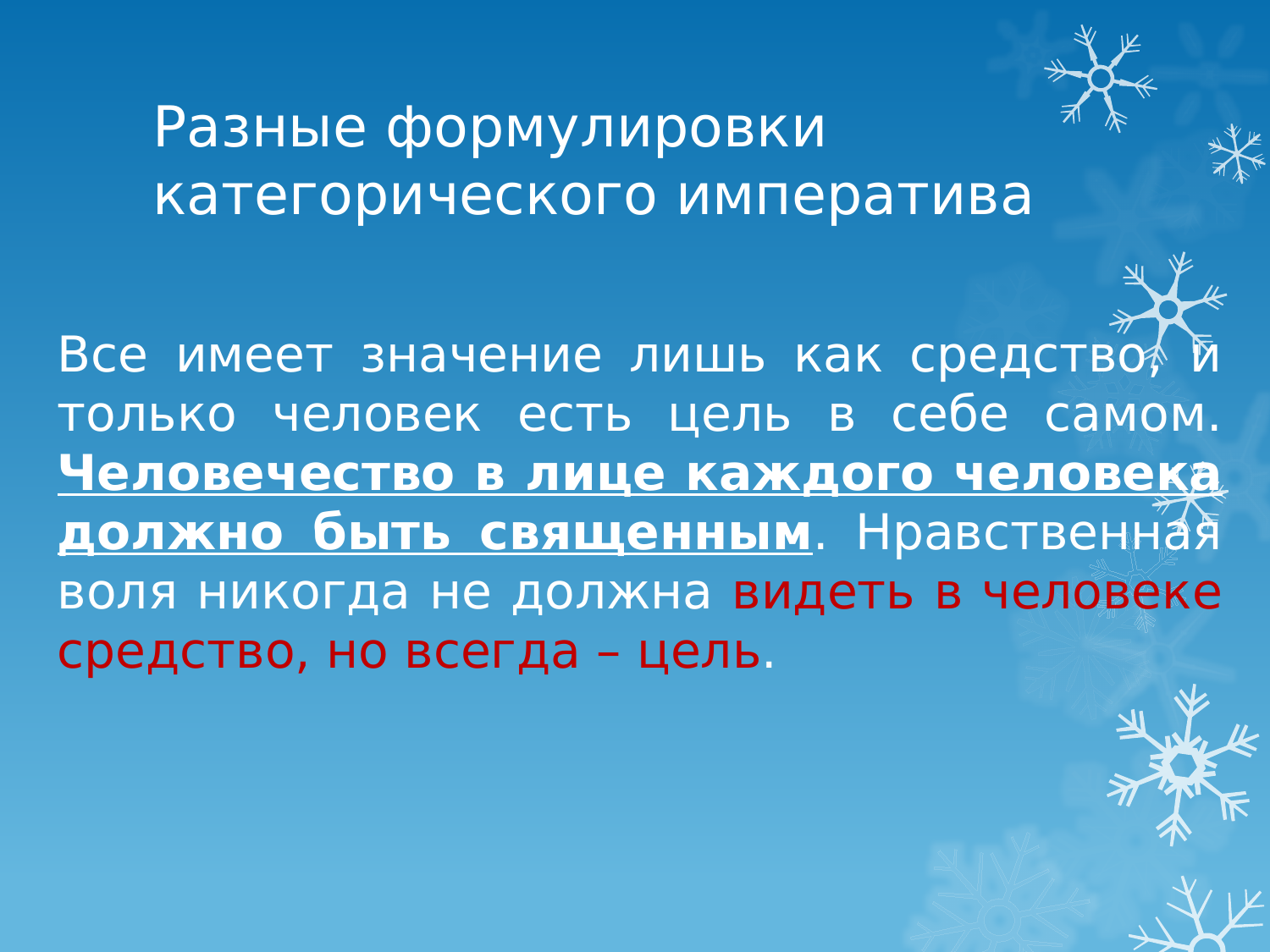

# Разные формулировки категорического императива
Все имеет значение лишь как средство, и только человек есть цель в себе самом. Человечество в лице каждого человека должно быть священным. Нравственная воля никогда не должна видеть в человеке средство, но всегда – цель.